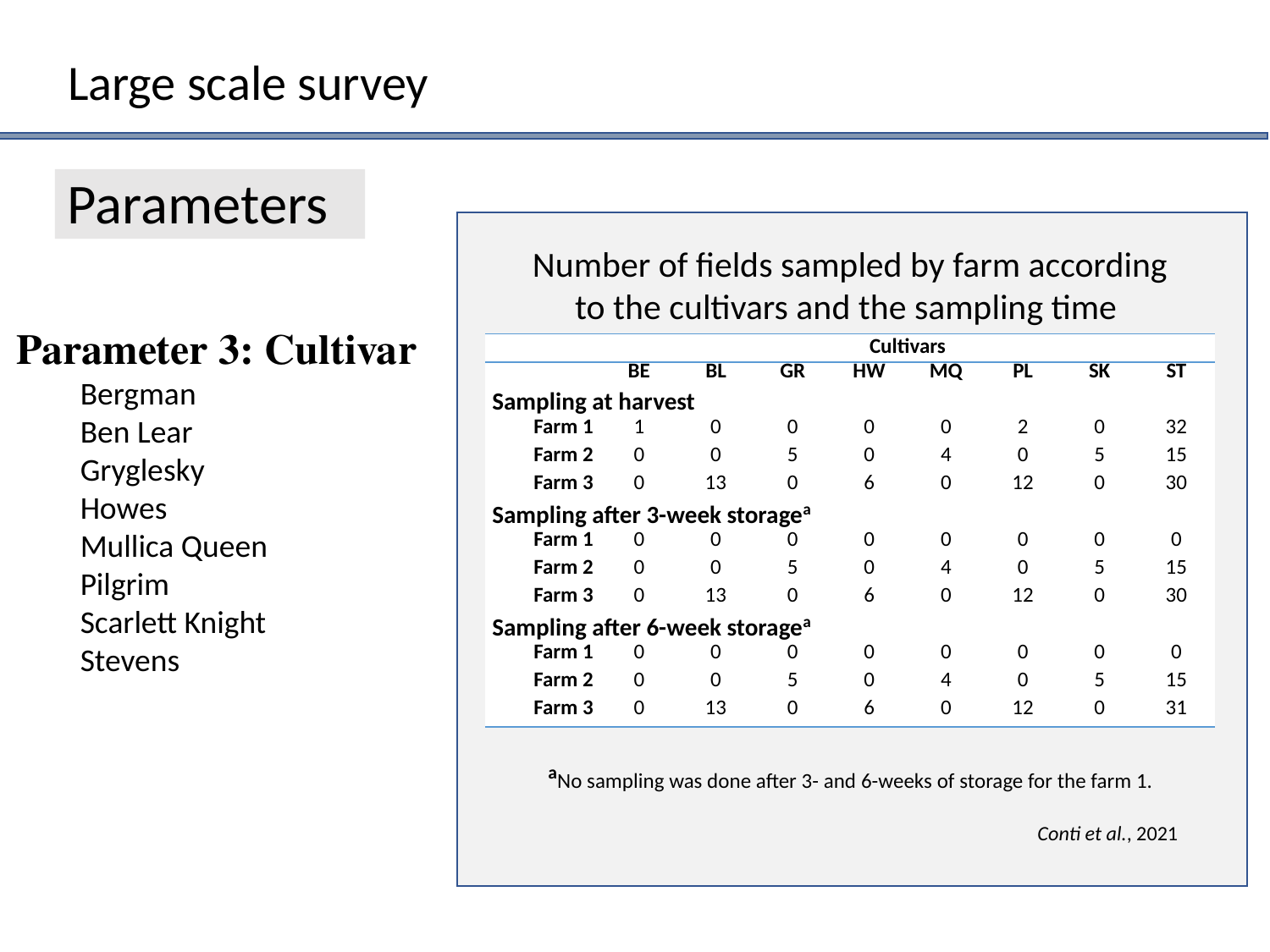

Large scale survey

Parameters

Number of fields sampled by farm according to the cultivars and the sampling time
Parameter 3: Cultivar
Bergman
Ben Lear
Gryglesky
Howes
Mullica Queen
Pilgrim
Scarlett Knight
Stevens

|  | Cultivars |  |  |  |  |  |  |  |
| --- | --- | --- | --- | --- | --- | --- | --- | --- |
|  | BE | BL | GR | HW | MQ | PL | SK | ST |
| Sampling at harvest |  |  |  |  |  |  |  |  |
| Farm 1 | 1 | 0 | 0 | 0 | 0 | 2 | 0 | 32 |
| Farm 2 | 0 | 0 | 5 | 0 | 4 | 0 | 5 | 15 |
| Farm 3 | 0 | 13 | 0 | 6 | 0 | 12 | 0 | 30 |
| Sampling after 3-week storagea |  |  |  |  |  |  |  |  |
| Farm 1 | 0 | 0 | 0 | 0 | 0 | 0 | 0 | 0 |
| Farm 2 | 0 | 0 | 5 | 0 | 4 | 0 | 5 | 15 |
| Farm 3 | 0 | 13 | 0 | 6 | 0 | 12 | 0 | 30 |
| Sampling after 6-week storagea |  |  |  |  |  |  |  |  |
| Farm 1 | 0 | 0 | 0 | 0 | 0 | 0 | 0 | 0 |
| Farm 2 | 0 | 0 | 5 | 0 | 4 | 0 | 5 | 15 |
| Farm 3 | 0 | 13 | 0 | 6 | 0 | 12 | 0 | 31 |
aNo sampling was done after 3- and 6-weeks of storage for the farm 1.
Conti et al., 2021